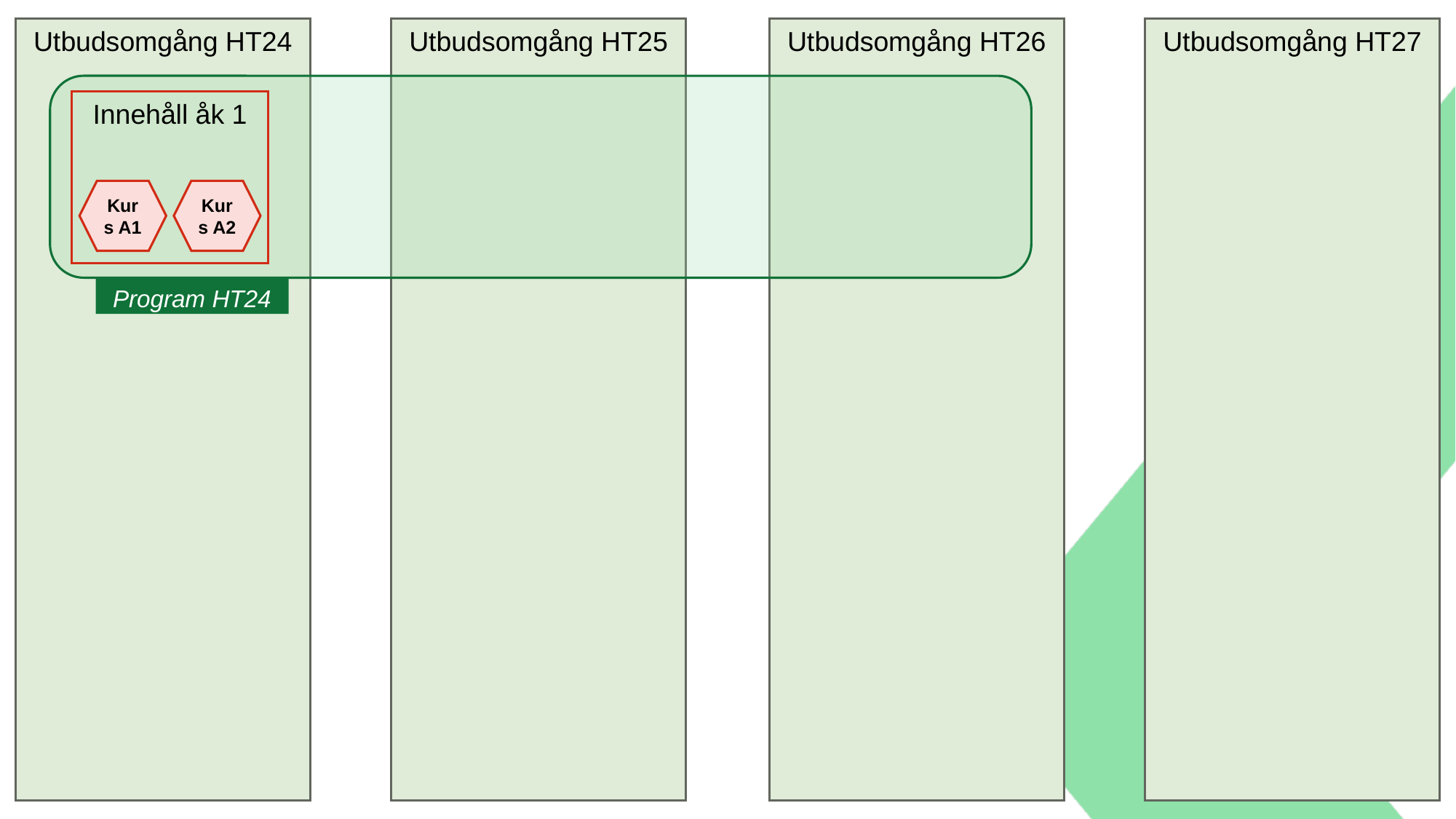

Utbudsomgång HT25
Utbudsomgång HT26
Utbudsomgång HT24
Utbudsomgång HT27

Innehåll åk 1
Kurs A1
Kurs A2
Program HT24